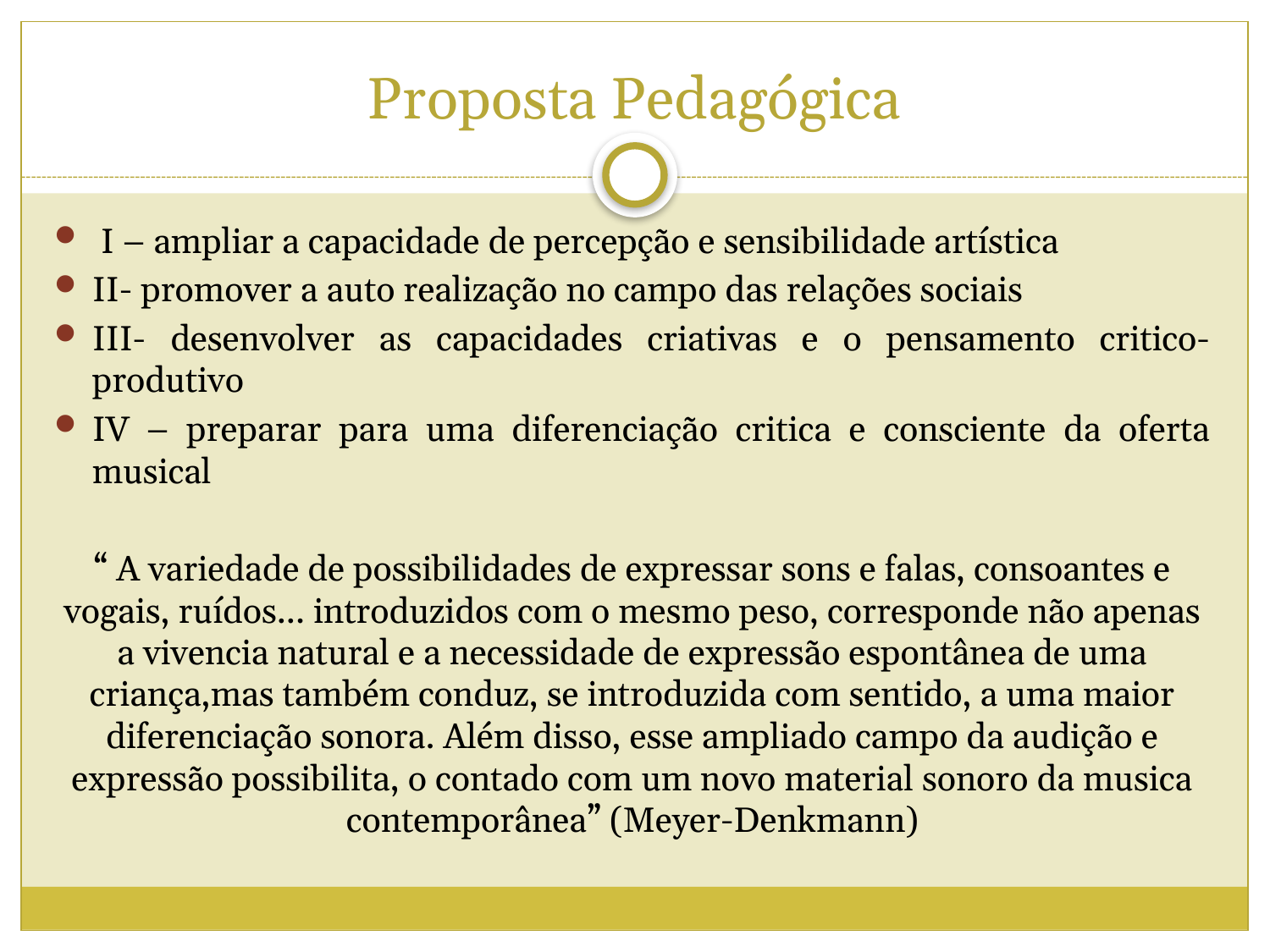

# Proposta Pedagógica
 I – ampliar a capacidade de percepção e sensibilidade artística
II- promover a auto realização no campo das relações sociais
III- desenvolver as capacidades criativas e o pensamento critico-produtivo
IV – preparar para uma diferenciação critica e consciente da oferta musical

“ A variedade de possibilidades de expressar sons e falas, consoantes e vogais, ruídos... introduzidos com o mesmo peso, corresponde não apenas a vivencia natural e a necessidade de expressão espontânea de uma criança,mas também conduz, se introduzida com sentido, a uma maior diferenciação sonora. Além disso, esse ampliado campo da audição e expressão possibilita, o contado com um novo material sonoro da musica contemporânea” (Meyer-Denkmann)